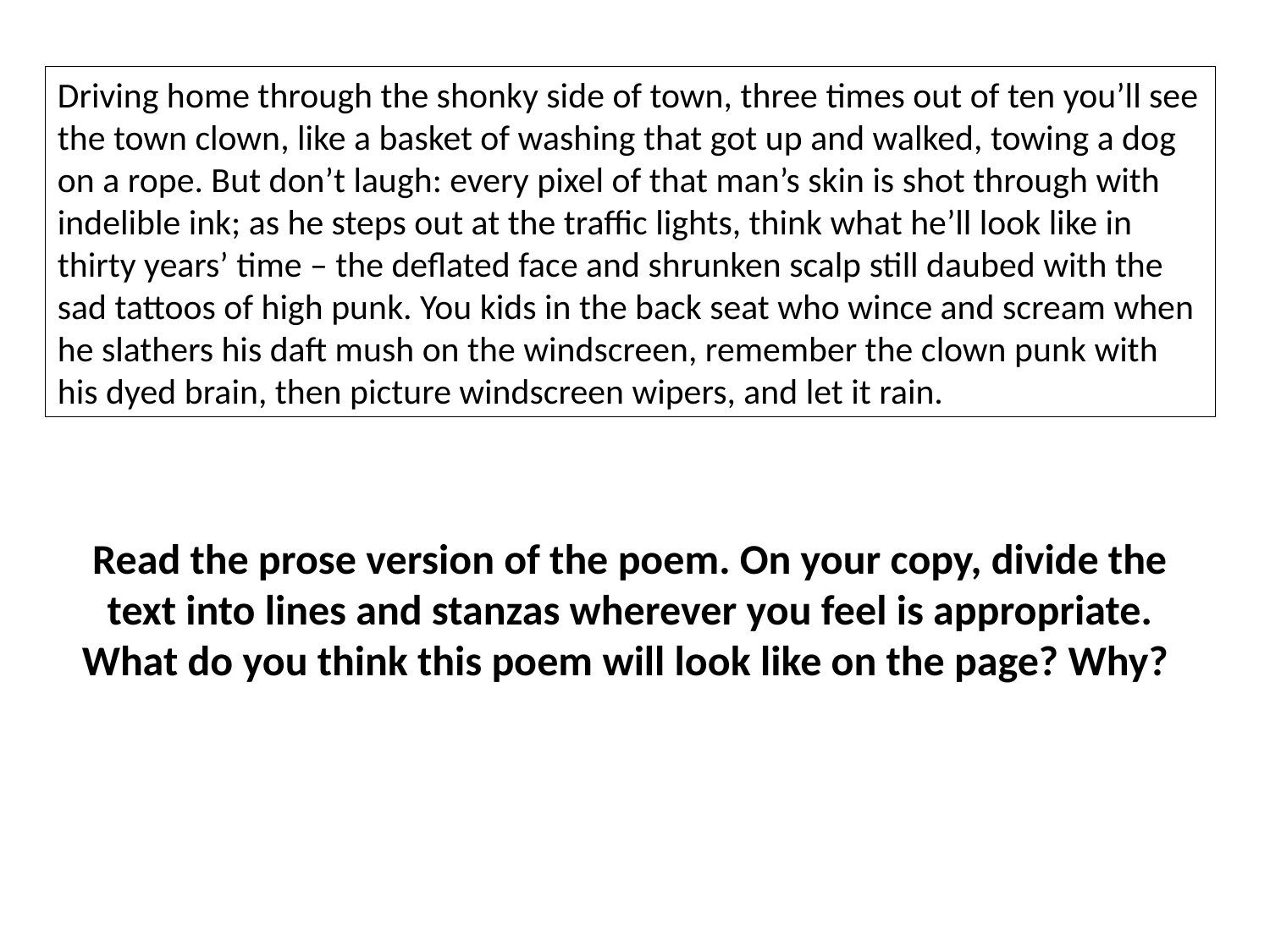

Driving home through the shonky side of town, three times out of ten you’ll see the town clown, like a basket of washing that got up and walked, towing a dog on a rope. But don’t laugh: every pixel of that man’s skin is shot through with indelible ink; as he steps out at the traffic lights, think what he’ll look like in thirty years’ time – the deflated face and shrunken scalp still daubed with the sad tattoos of high punk. You kids in the back seat who wince and scream when he slathers his daft mush on the windscreen, remember the clown punk with his dyed brain, then picture windscreen wipers, and let it rain.
Read the prose version of the poem. On your copy, divide the text into lines and stanzas wherever you feel is appropriate. What do you think this poem will look like on the page? Why?